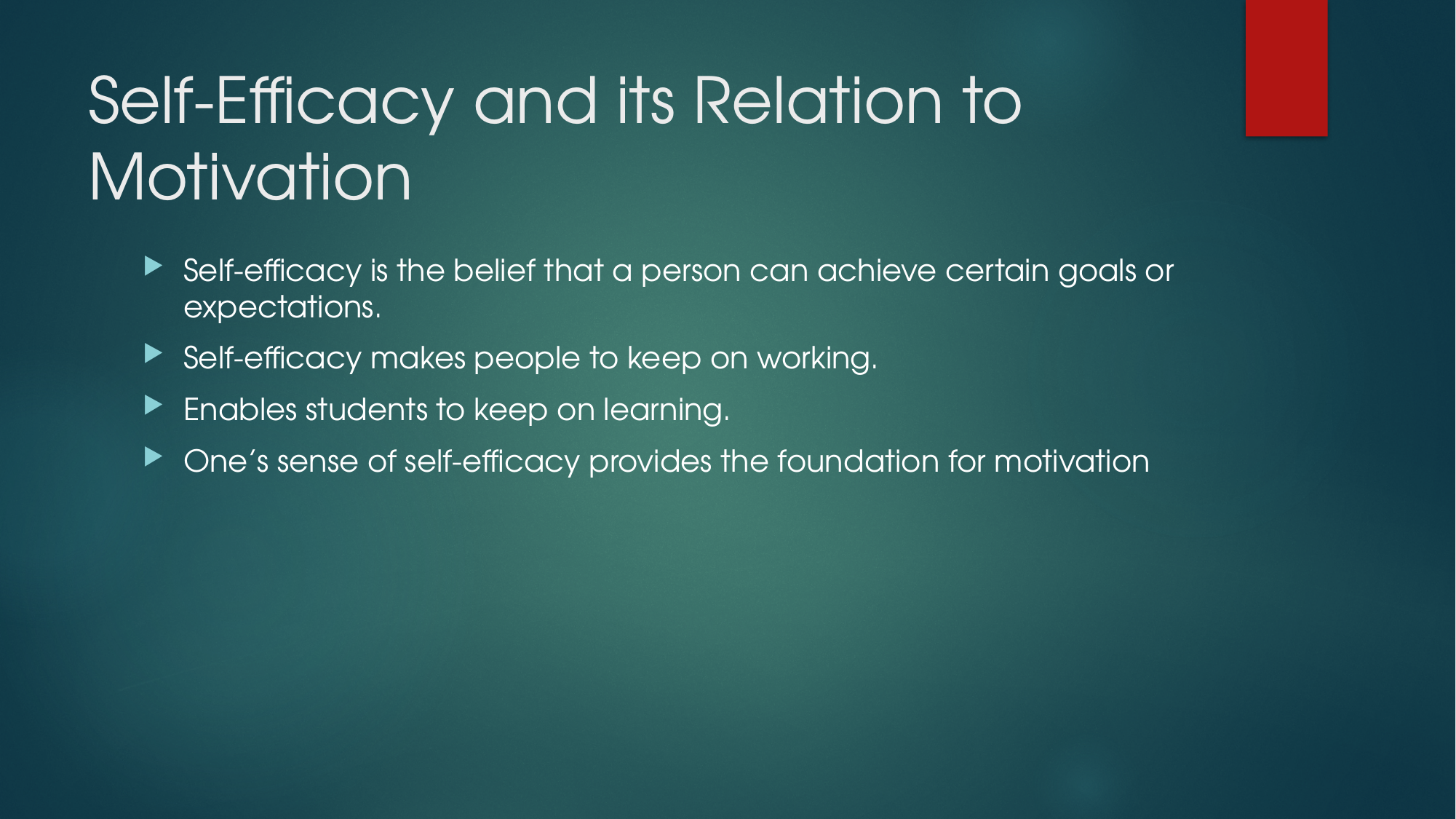

# Self-Efficacy and its Relation to Motivation
Self-efficacy is the belief that a person can achieve certain goals or expectations.
Self-efficacy makes people to keep on working.
Enables students to keep on learning.
One’s sense of self-efficacy provides the foundation for motivation